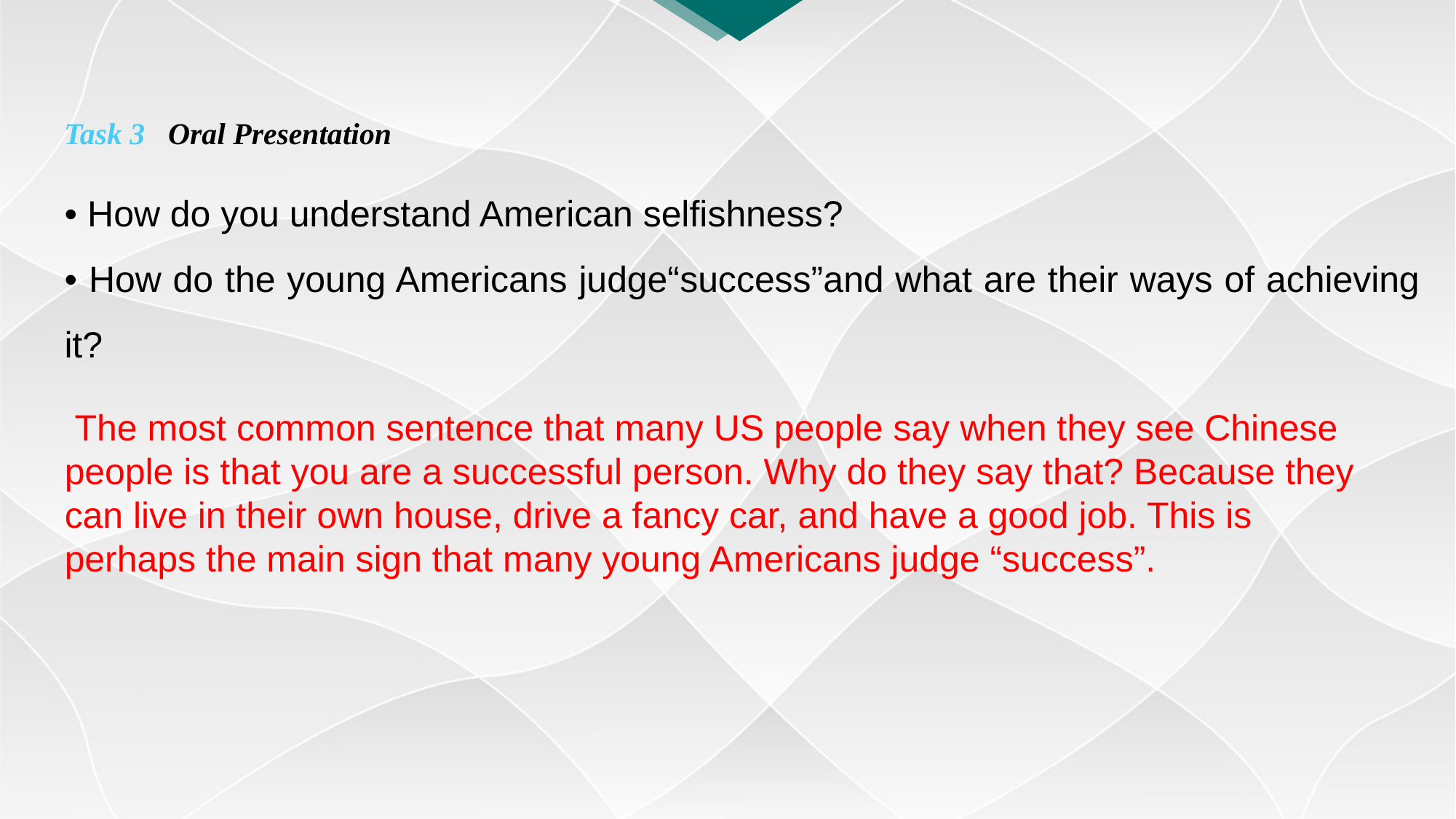

Task 3   Oral Presentation
• How do you understand American selfishness?
• How do the young Americans judge“success”and what are their ways of achieving it?
 The most common sentence that many US people say when they see Chinese people is that you are a successful person. Why do they say that? Because they can live in their own house, drive a fancy car, and have a good job. This is perhaps the main sign that many young Americans judge “success”.